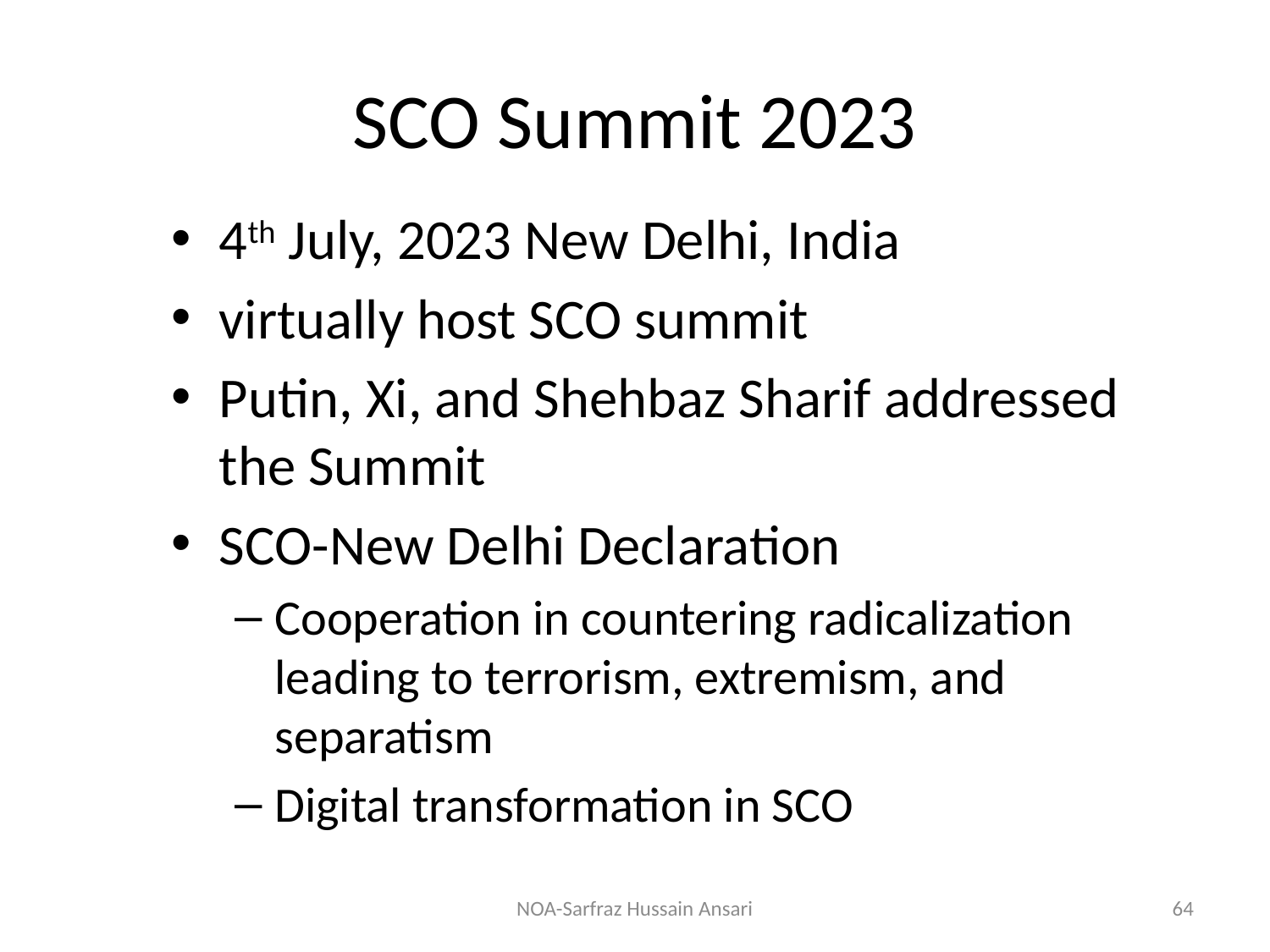

# SCO Summit 2023
4th July, 2023 New Delhi, India
virtually host SCO summit
Putin, Xi, and Shehbaz Sharif addressed the Summit
SCO-New Delhi Declaration
Cooperation in countering radicalization leading to terrorism, extremism, and separatism
Digital transformation in SCO

NOA-Sarfraz Hussain Ansari
64